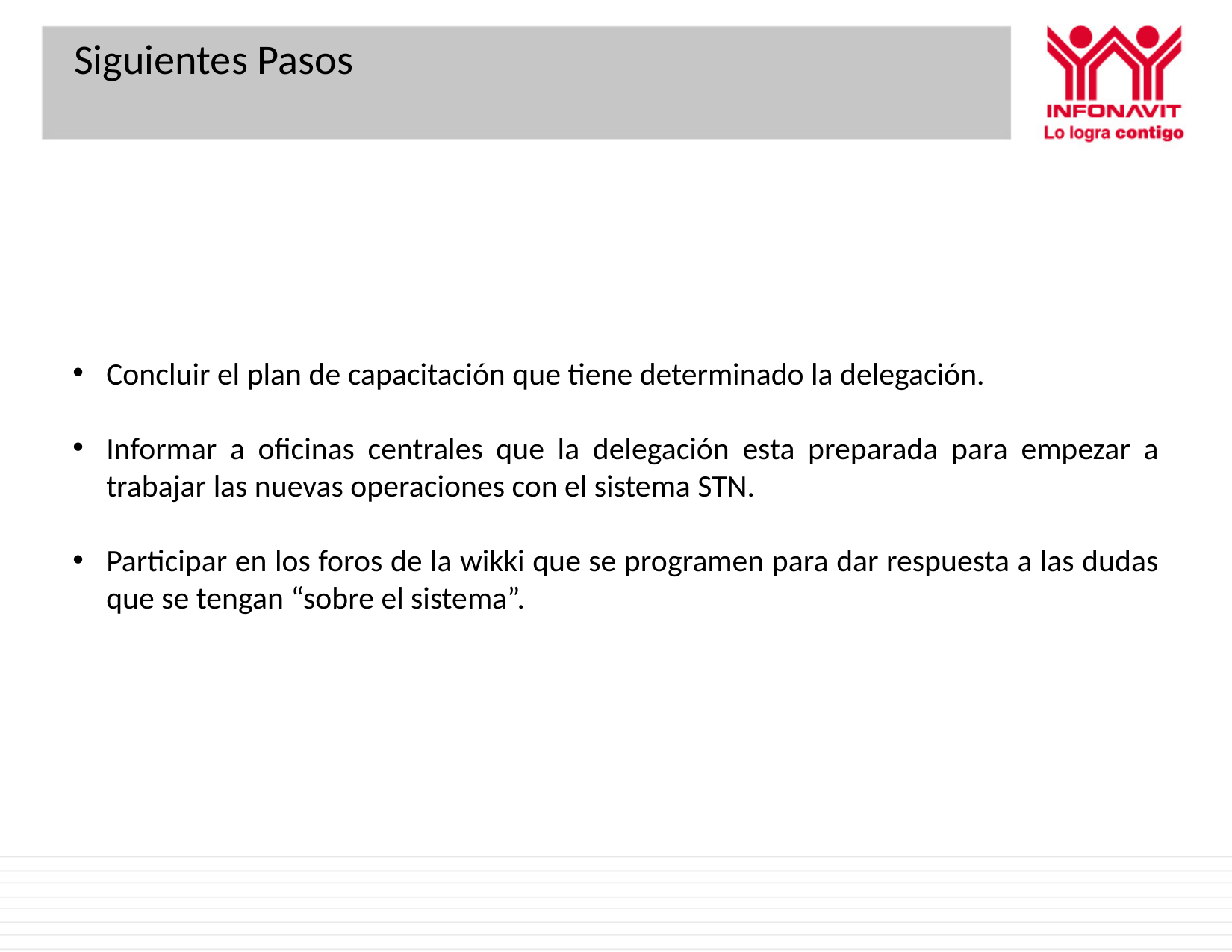

# Siguientes Pasos
Concluir el plan de capacitación que tiene determinado la delegación.

Informar a oficinas centrales que la delegación esta preparada para empezar a trabajar las nuevas operaciones con el sistema STN.

Participar en los foros de la wikki que se programen para dar respuesta a las dudas que se tengan “sobre el sistema”.